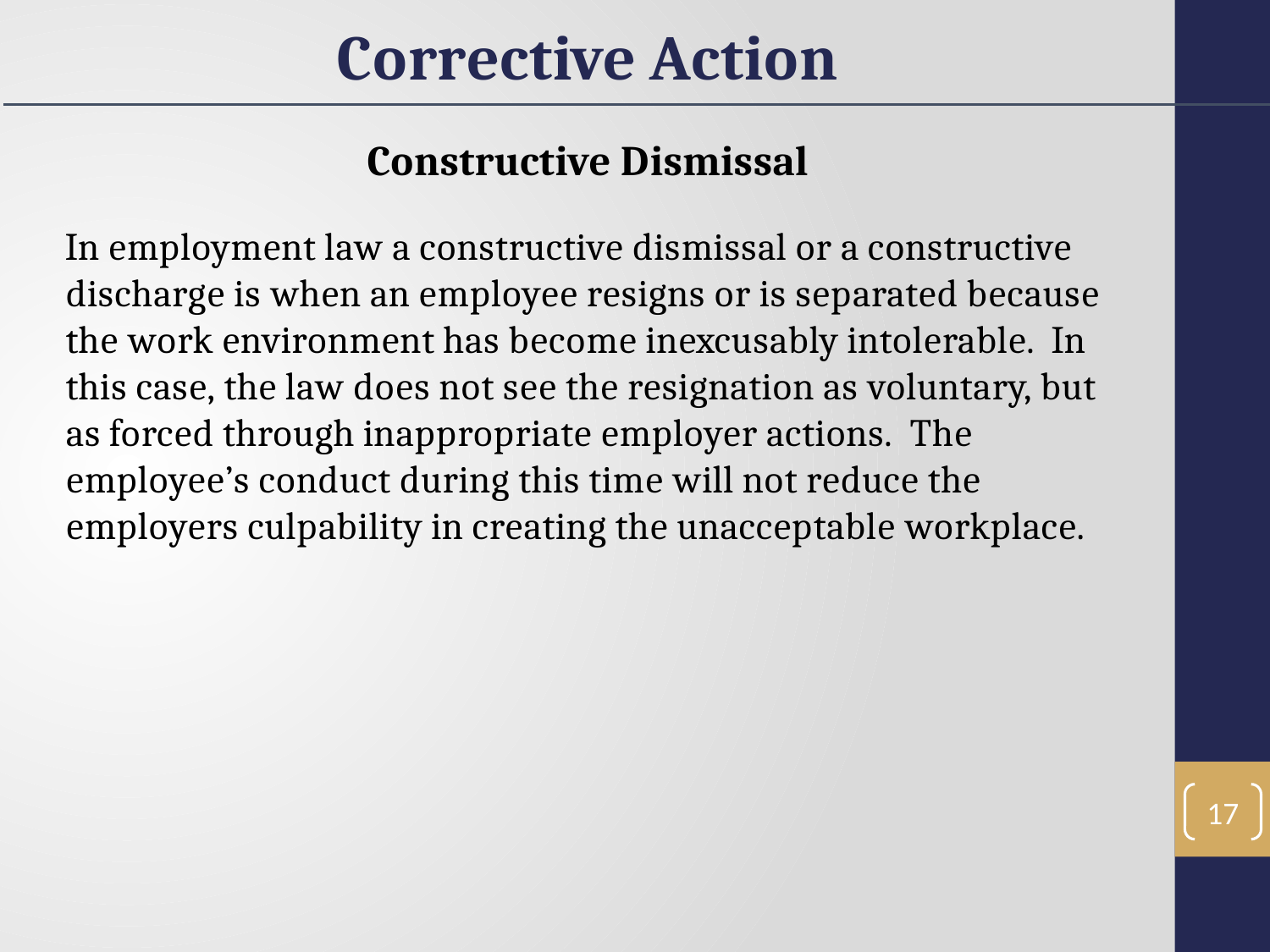

Corrective Action
Constructive Dismissal

In employment law a constructive dismissal or a constructive discharge is when an employee resigns or is separated because the work environment has become inexcusably intolerable.  In this case, the law does not see the resignation as voluntary, but as forced through inappropriate employer actions.  The employee’s conduct during this time will not reduce the employers culpability in creating the unacceptable workplace.

17